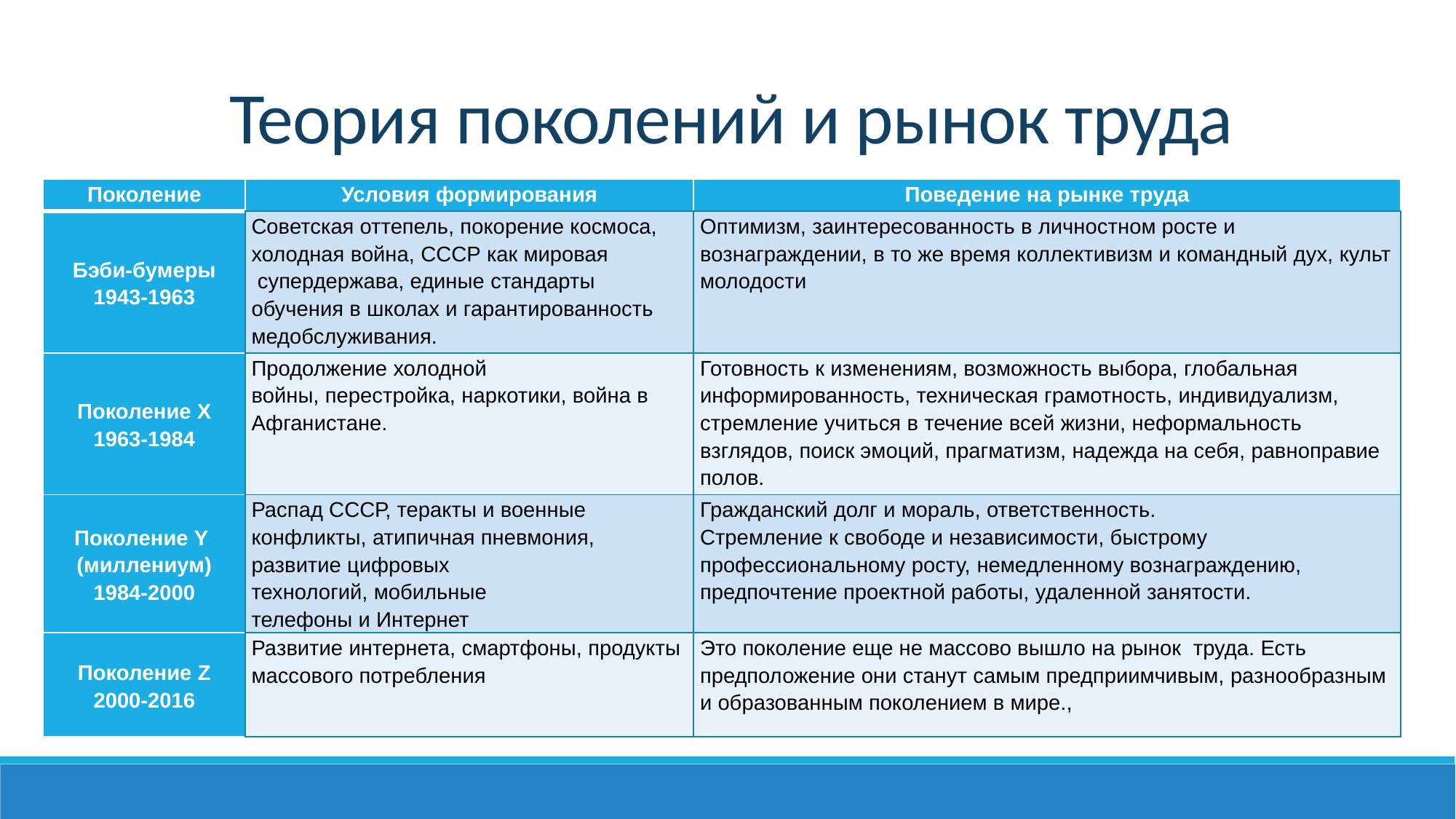

# Теория поколений и рынок труда
| Поколение | Условия формирования | Поведение на рынке труда |
| --- | --- | --- |
| Бэби-бумеры 1943-1963 | Советская оттепель, покорение космоса, холодная война, СССР как мировая  супердержава, единые стандарты обучения в школах и гарантированность медобслуживания. | Оптимизм, заинтересованность в личностном росте и вознаграждении, в то же время коллективизм и командный дух, культ молодости |
| Поколение X 1963-1984 | Продолжение холодной войны, перестройка, наркотики, война в Афганистане. | Готовность к изменениям, возможность выбора, глобальная информированность, техническая грамотность, индивидуализм, стремление учиться в течение всей жизни, неформальность взглядов, поиск эмоций, прагматизм, надежда на себя, равноправие полов. |
| Поколение Y (миллениум) 1984-2000 | Распад СССР, теракты и военные конфликты, атипичная пневмония, развитие цифровых технологий, мобильные телефоны и Интернет | Гражданский долг и мораль, ответственность. Стремление к свободе и независимости, быстрому профессиональному росту, немедленному вознаграждению, предпочтение проектной работы, удаленной занятости. |
| Поколение Z 2000-2016 | Развитие интернета, смартфоны, продукты массового потребления | Это поколение еще не массово вышло на рынок труда. Есть предположение они станут самым предприимчивым, разнообразным и образованным поколением в мире., |